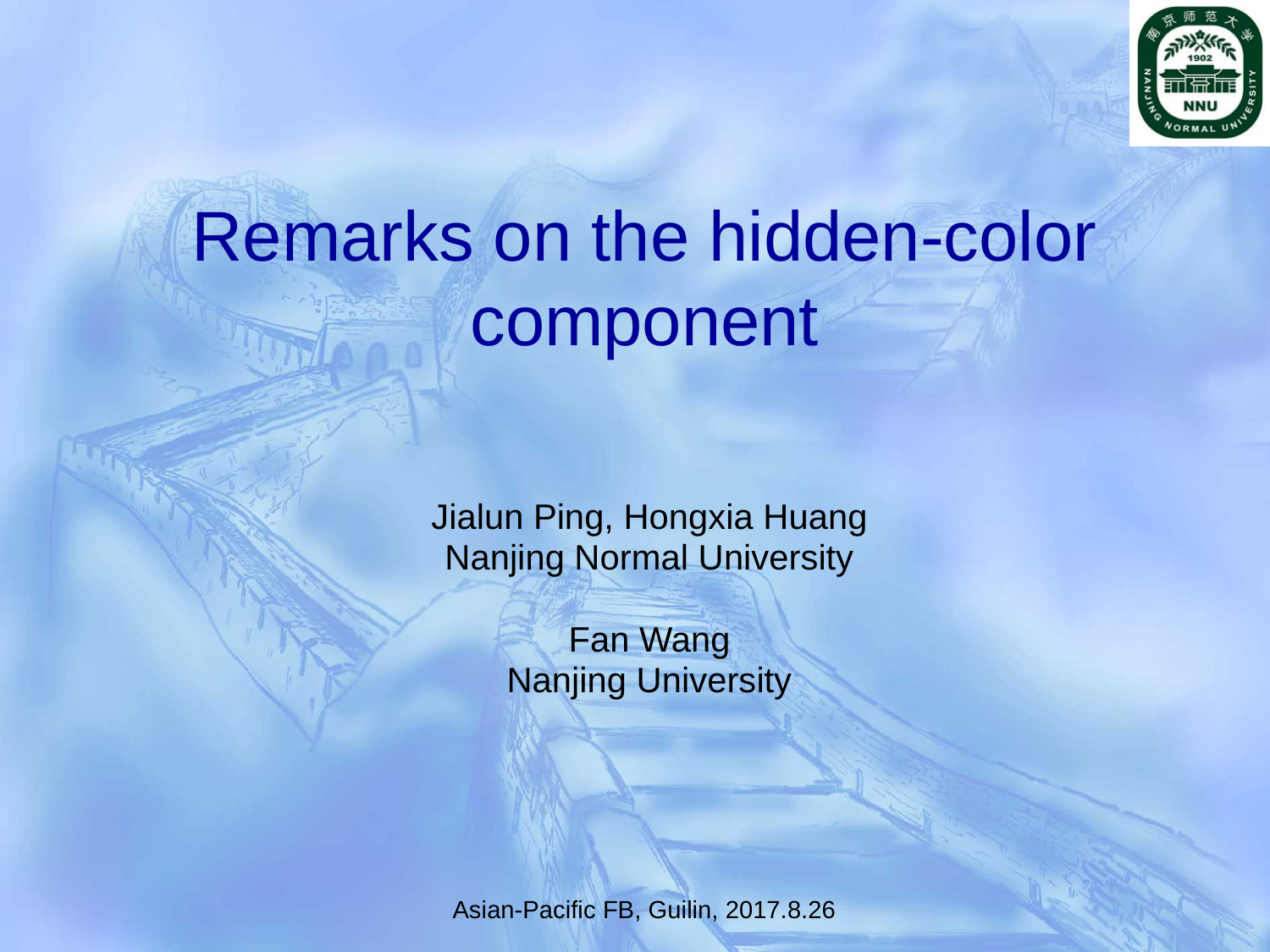

# Remarks on the hidden-color component
Jialun Ping, Hongxia Huang
Nanjing Normal University

Fan Wang
Nanjing University
Asian-Pacific FB, Guilin, 2017.8.26